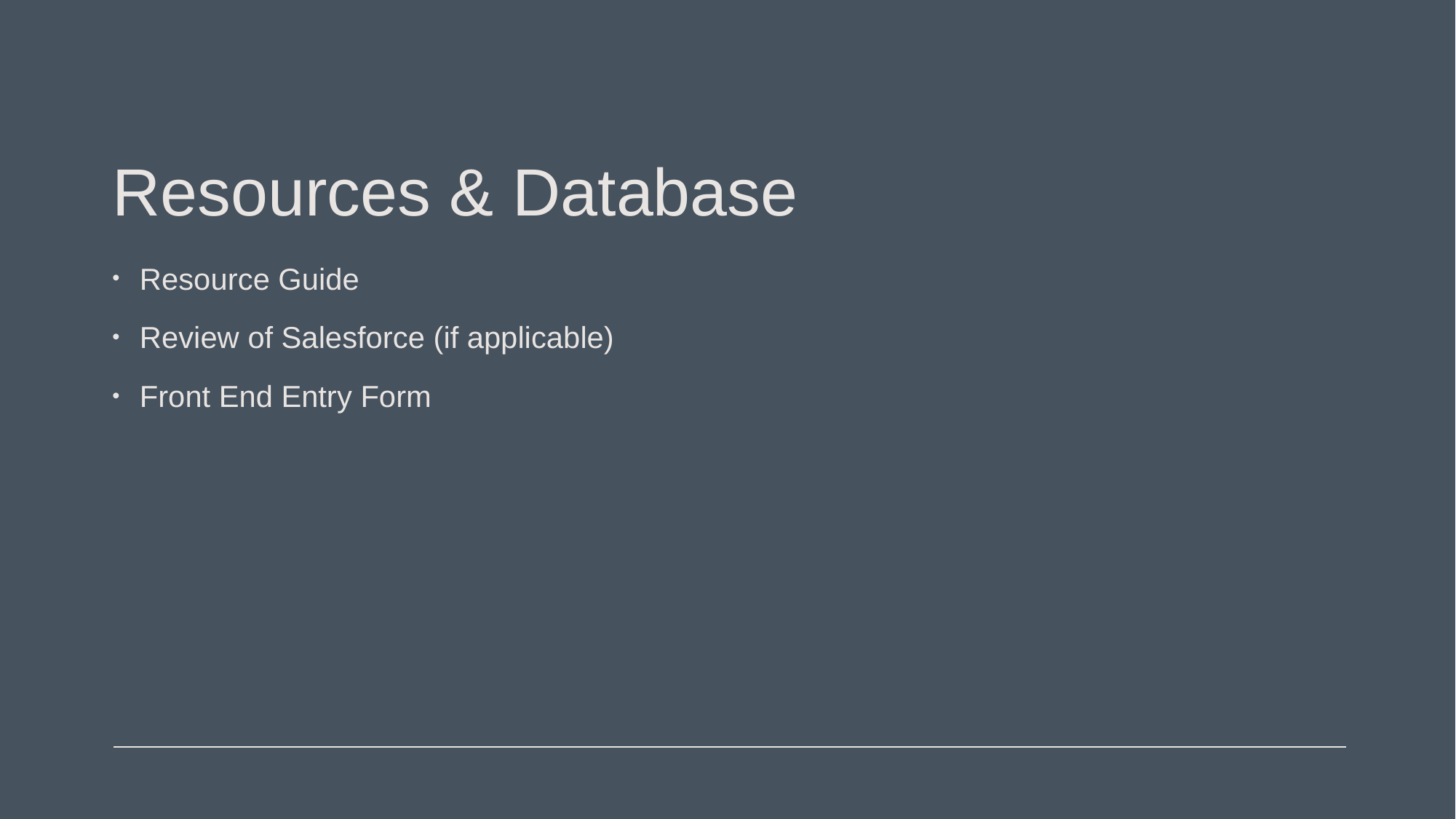

# Resources & Database
Resource Guide
Review of Salesforce (if applicable)
Front End Entry Form